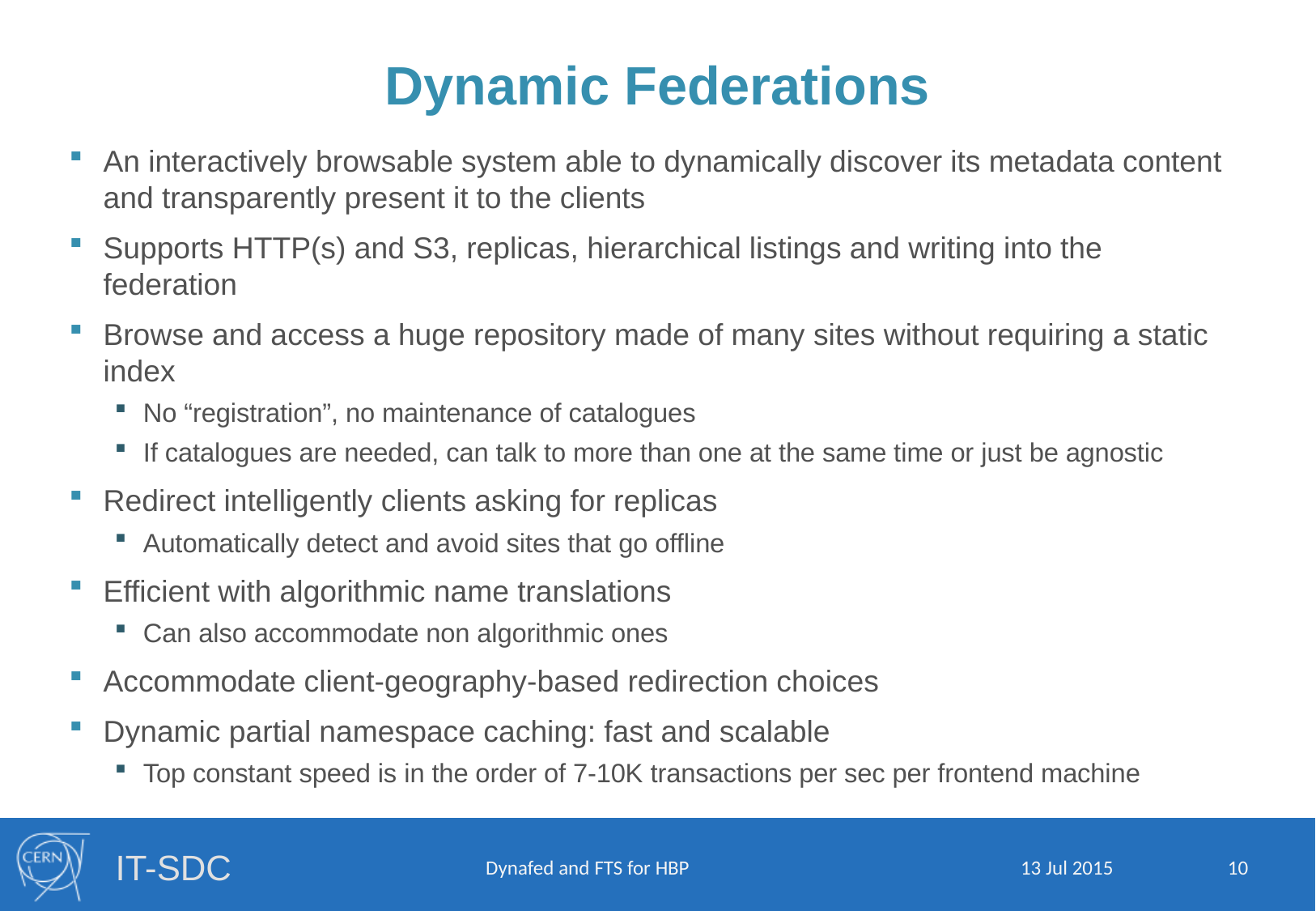

# Dynamic Federations
An interactively browsable system able to dynamically discover its metadata content and transparently present it to the clients
Supports HTTP(s) and S3, replicas, hierarchical listings and writing into the federation
Browse and access a huge repository made of many sites without requiring a static index
No “registration”, no maintenance of catalogues
If catalogues are needed, can talk to more than one at the same time or just be agnostic
Redirect intelligently clients asking for replicas
Automatically detect and avoid sites that go offline
Efficient with algorithmic name translations
Can also accommodate non algorithmic ones
Accommodate client-geography-based redirection choices
Dynamic partial namespace caching: fast and scalable
Top constant speed is in the order of 7-10K transactions per sec per frontend machine
10